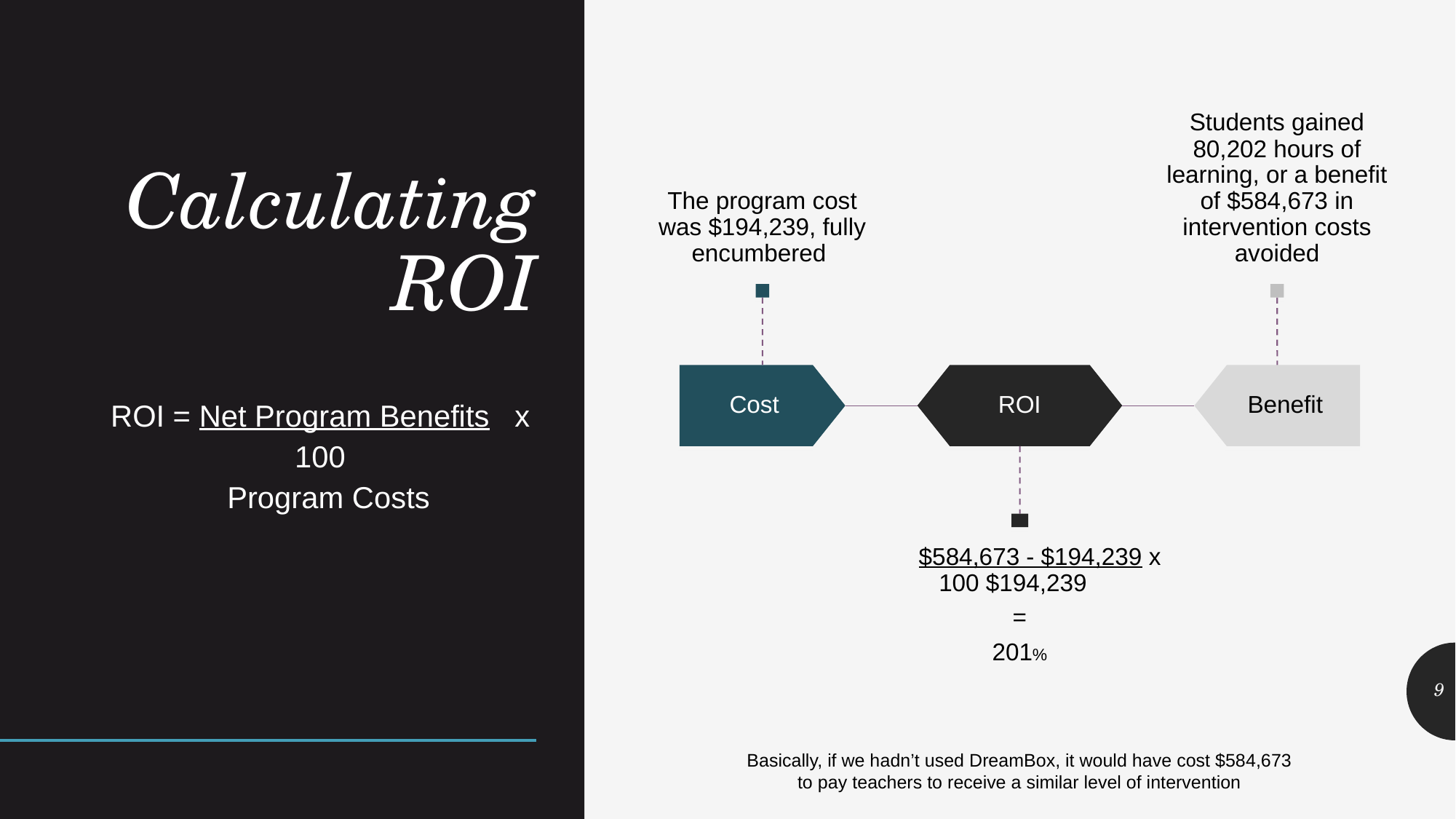

# Calculating ROI
Cost
The program cost was $194,239, fully encumbered
ROI
      $584,673 - $194,239 x 100 $194,239
=
201%
Benefit
Students gained 80,202 hours of learning, or a benefit of $584,673 in intervention costs avoided

ROI = Net Program Benefits   x 100
  Program Costs
9
Basically, if we hadn’t used DreamBox, it would have cost $584,673 to pay teachers to receive a similar level of intervention